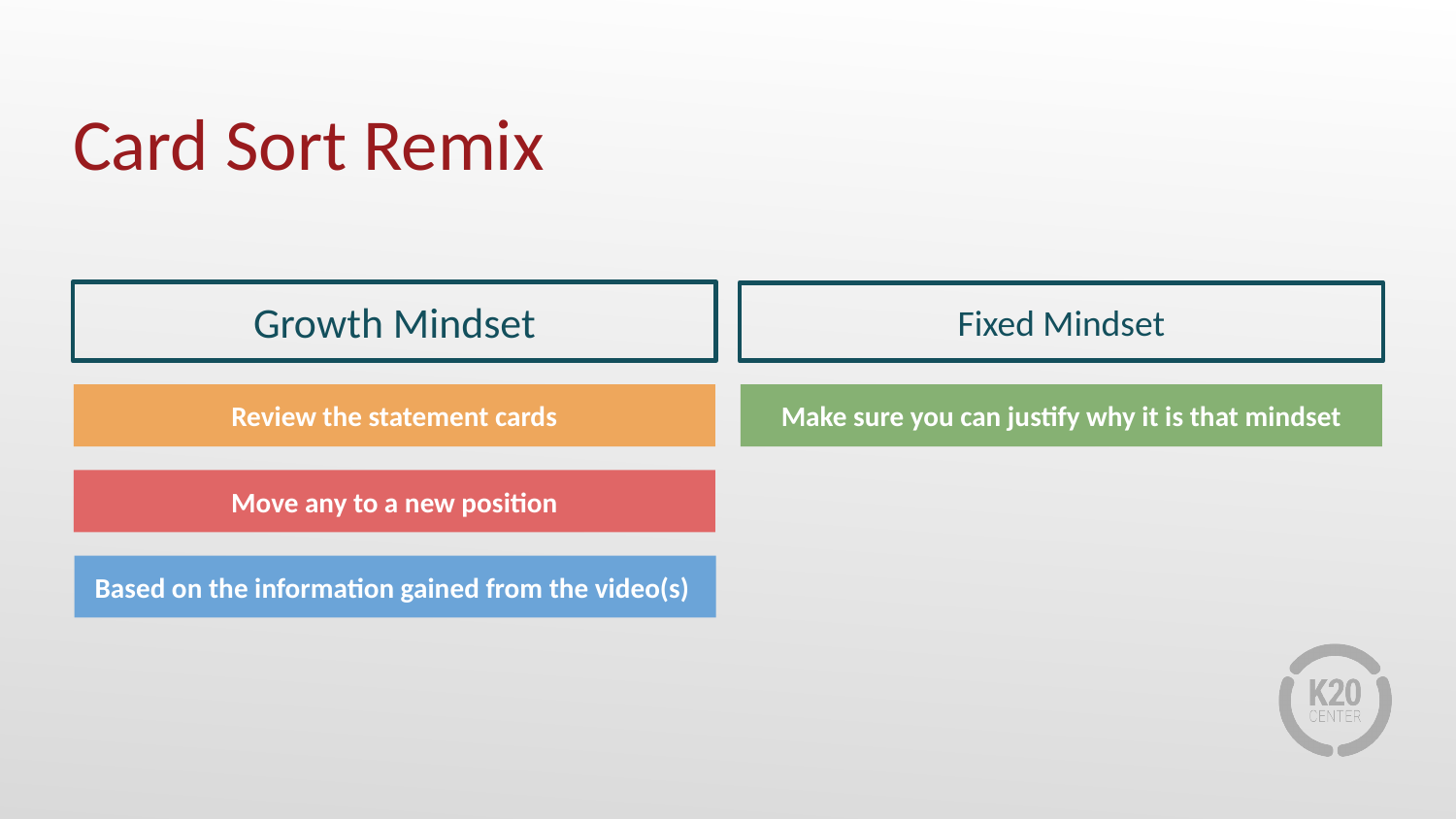

# Card Sort Remix
Growth Mindset
Fixed Mindset
Review the statement cards
Make sure you can justify why it is that mindset
Move any to a new position
Based on the information gained from the video(s)